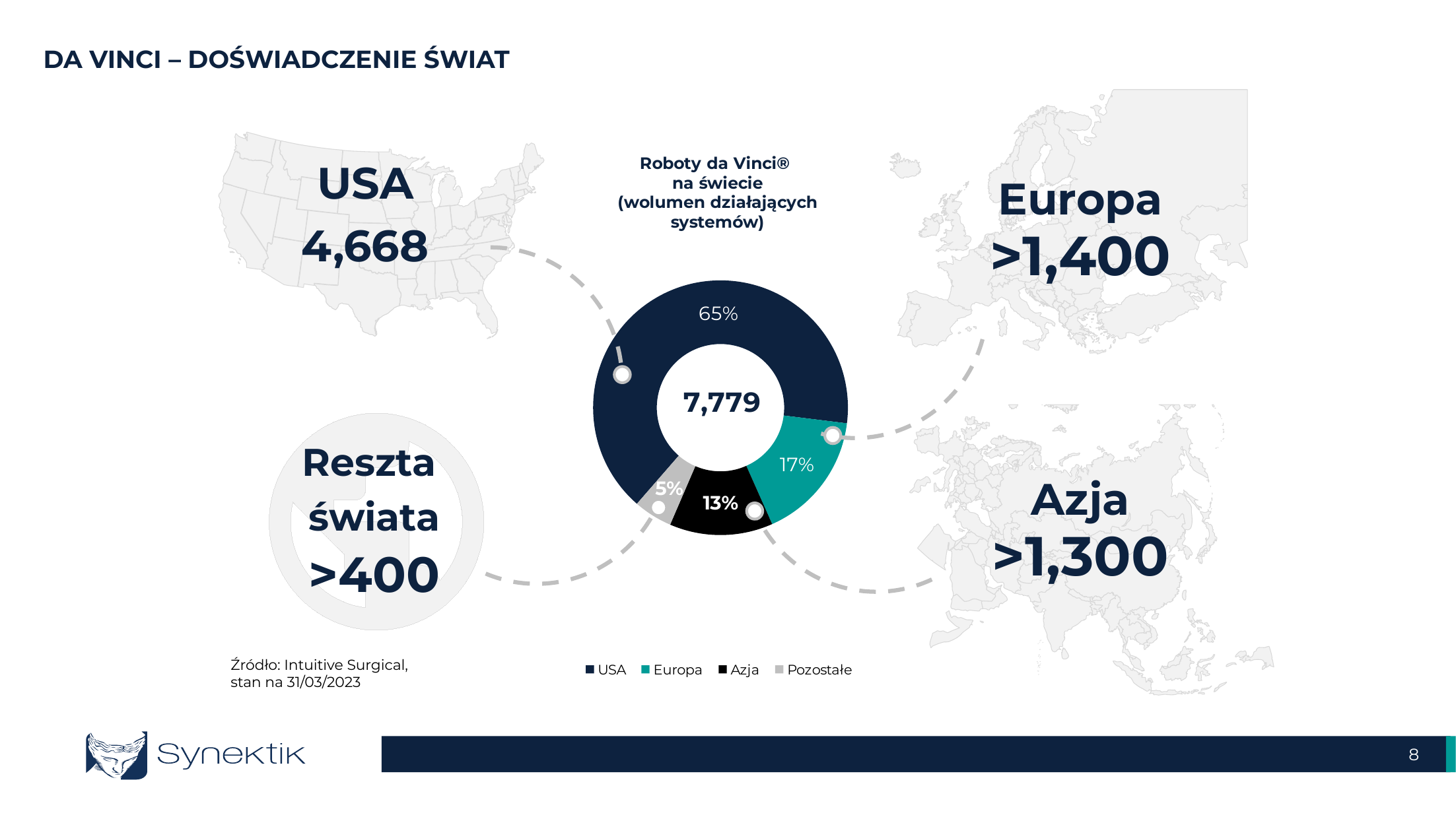

DA VINCI – DOŚWIADCZENIE ŚWIAT

### Chart: Roboty da Vinci®
 na świecie
(wolumen działających systemów)

| Category | Sprzedaż |
|---|---|
| USA | 0.6557377049180327 |
| Europa | 0.16393442622950818 |
| Azja | 0.13114754098360656 |
| Pozostałe | 0.04918032786885246 |

USA
4,668

Europa
>1,400

Reszta
świata
>400

Azja
>1,300

Źródło: Intuitive Surgical,
stan na 31/03/2023